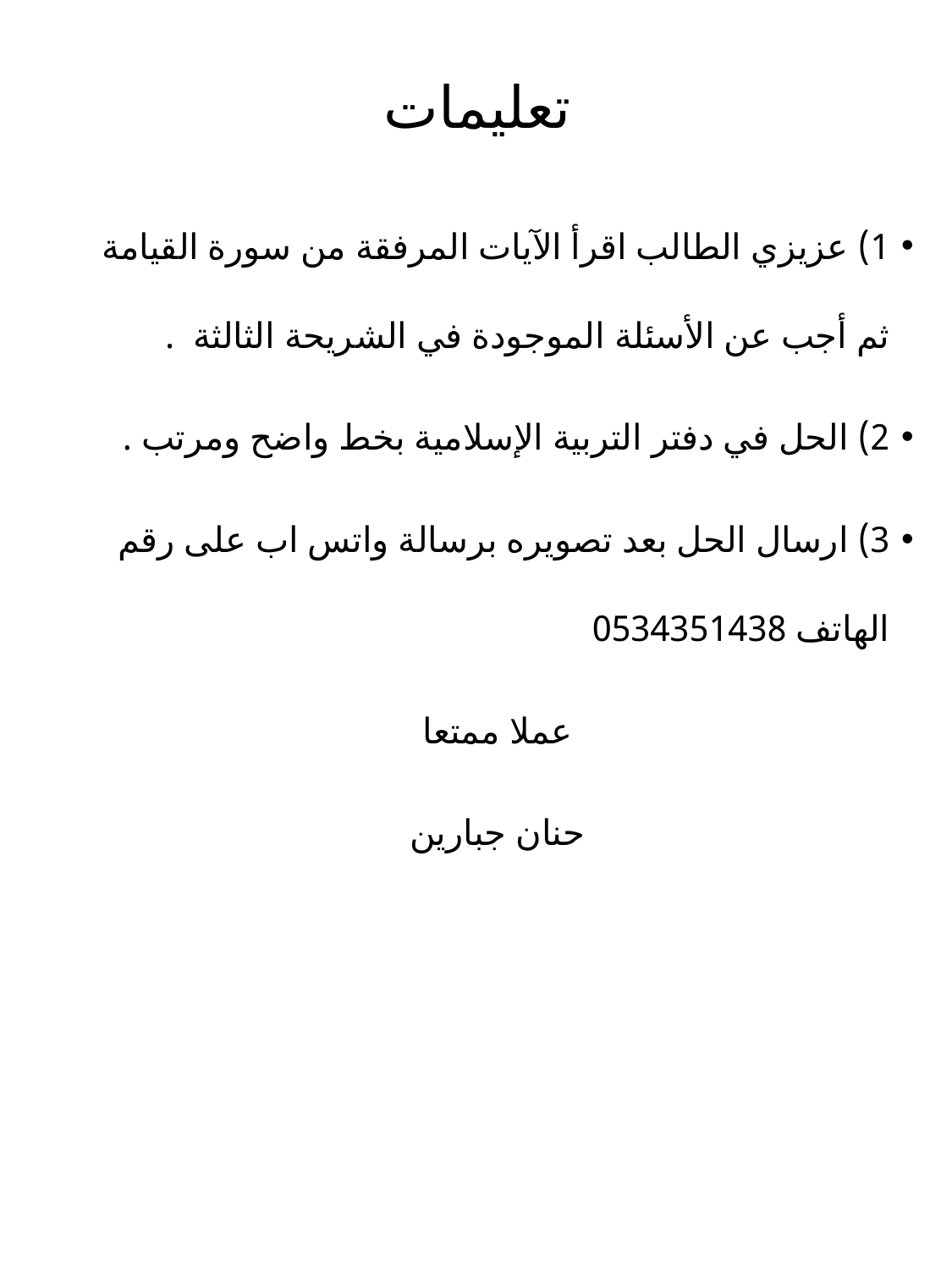

# تعليمات
1) عزيزي الطالب اقرأ الآيات المرفقة من سورة القيامة ثم أجب عن الأسئلة الموجودة في الشريحة الثالثة  .
2) الحل في دفتر التربية الإسلامية بخط واضح ومرتب .
3) ارسال الحل بعد تصويره برسالة واتس اب على رقم الهاتف 0534351438
عملا ممتعا
حنان جبارين